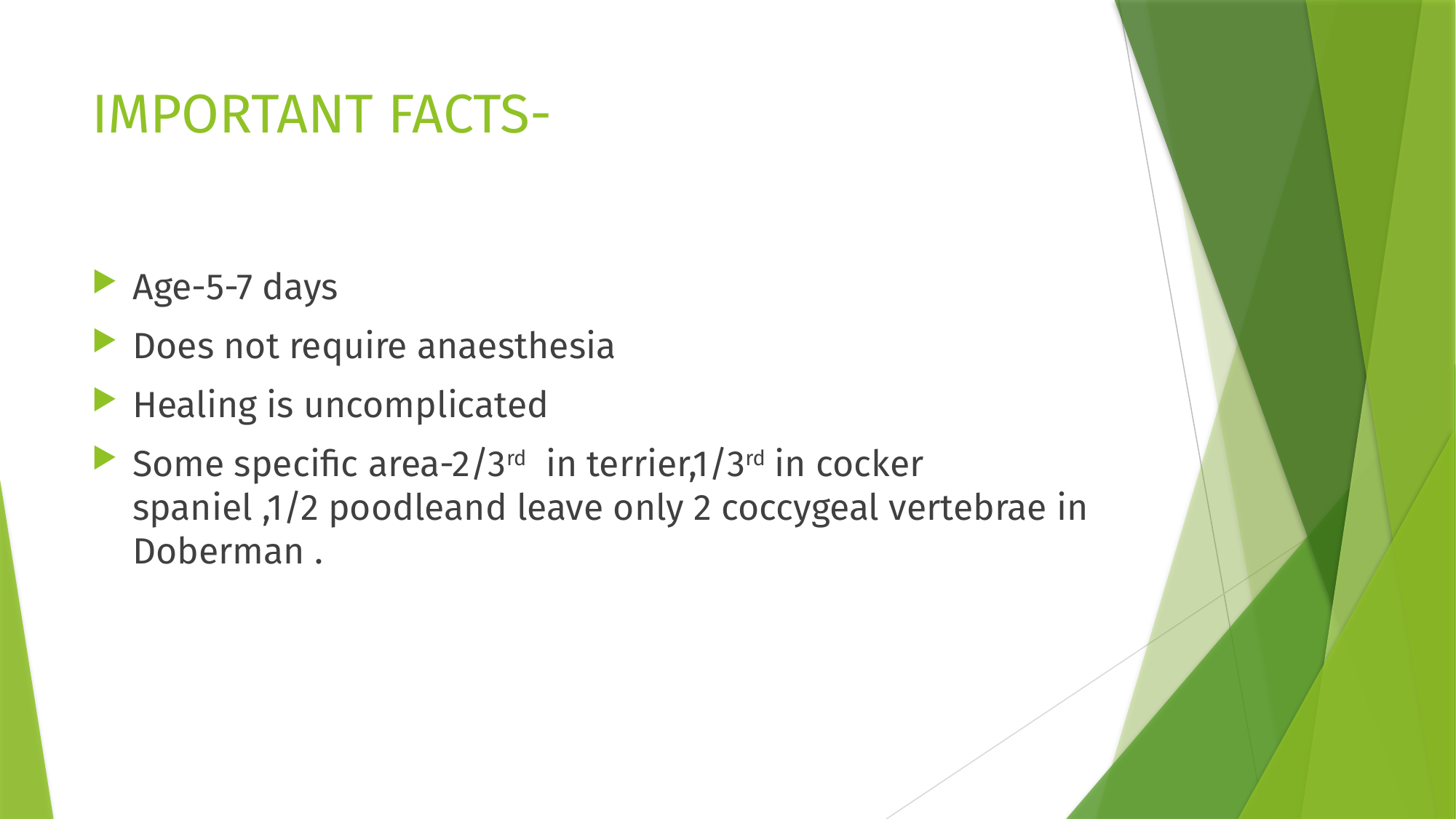

# IMPORTANT FACTS-
Age-5-7 days
Does not require anaesthesia
Healing is uncomplicated
Some specific area-2/3rd  in terrier,1/3rd in cocker spaniel ,1/2 poodleand leave only 2 coccygeal vertebrae in Doberman .